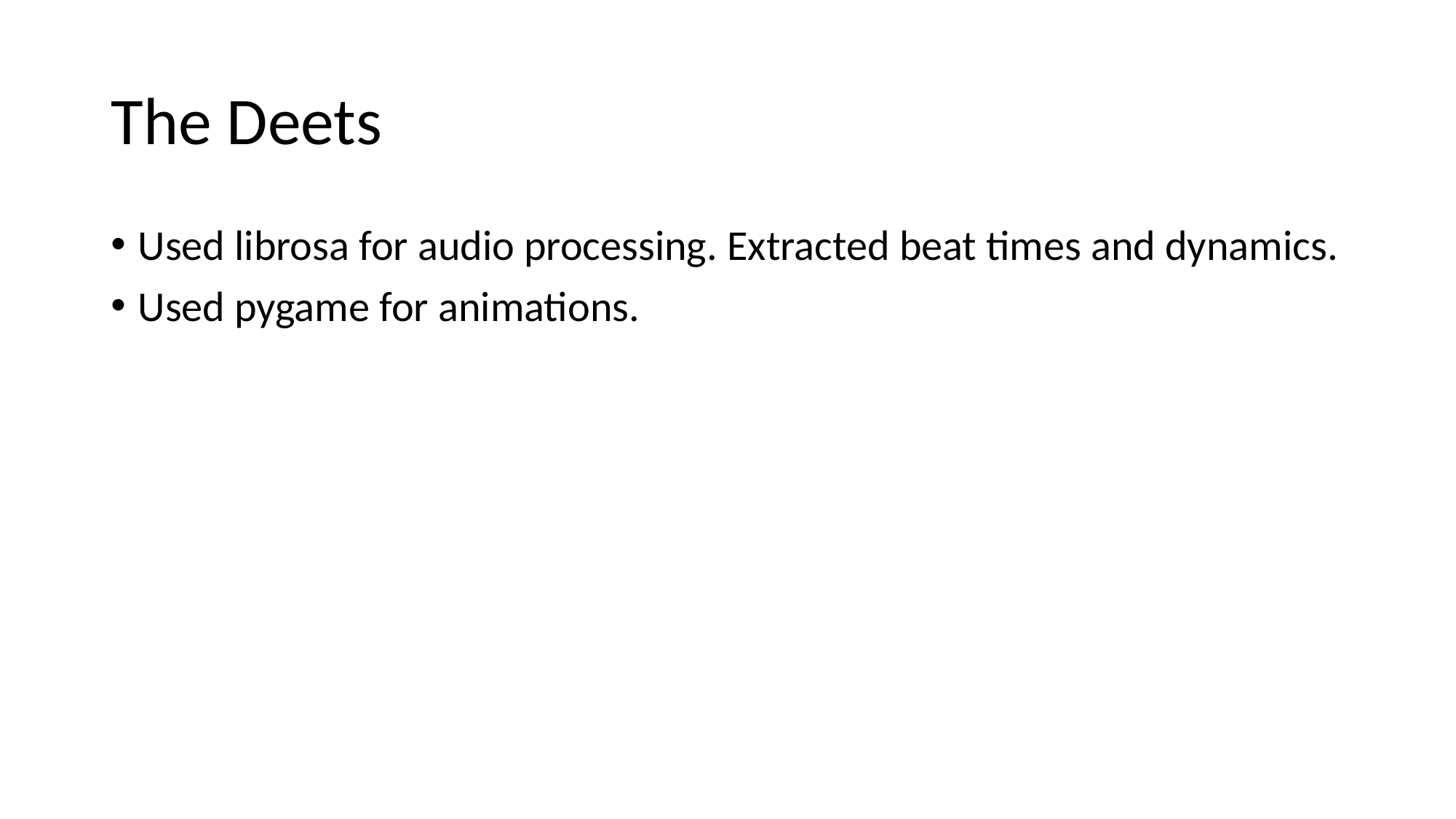

# The Deets
Used librosa for audio processing. Extracted beat times and dynamics.
Used pygame for animations.